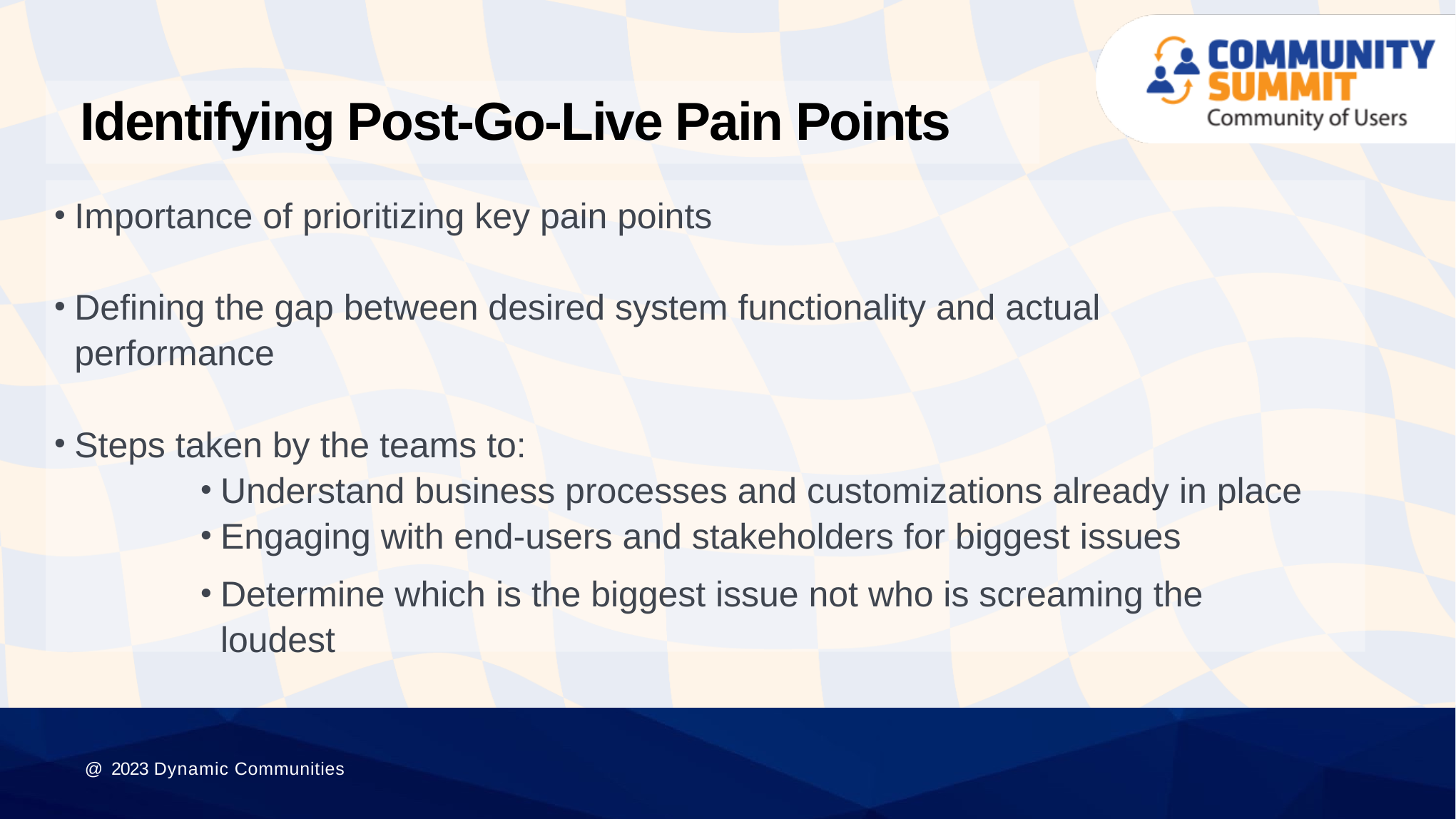

# Identifying Post-Go-Live Pain Points
Importance of prioritizing key pain points

Defining the gap between desired system functionality and actual performance

Steps taken by the teams to:
Understand business processes and customizations already in place
Engaging with end-users and stakeholders for biggest issues
Determine which is the biggest issue not who is screaming the loudest